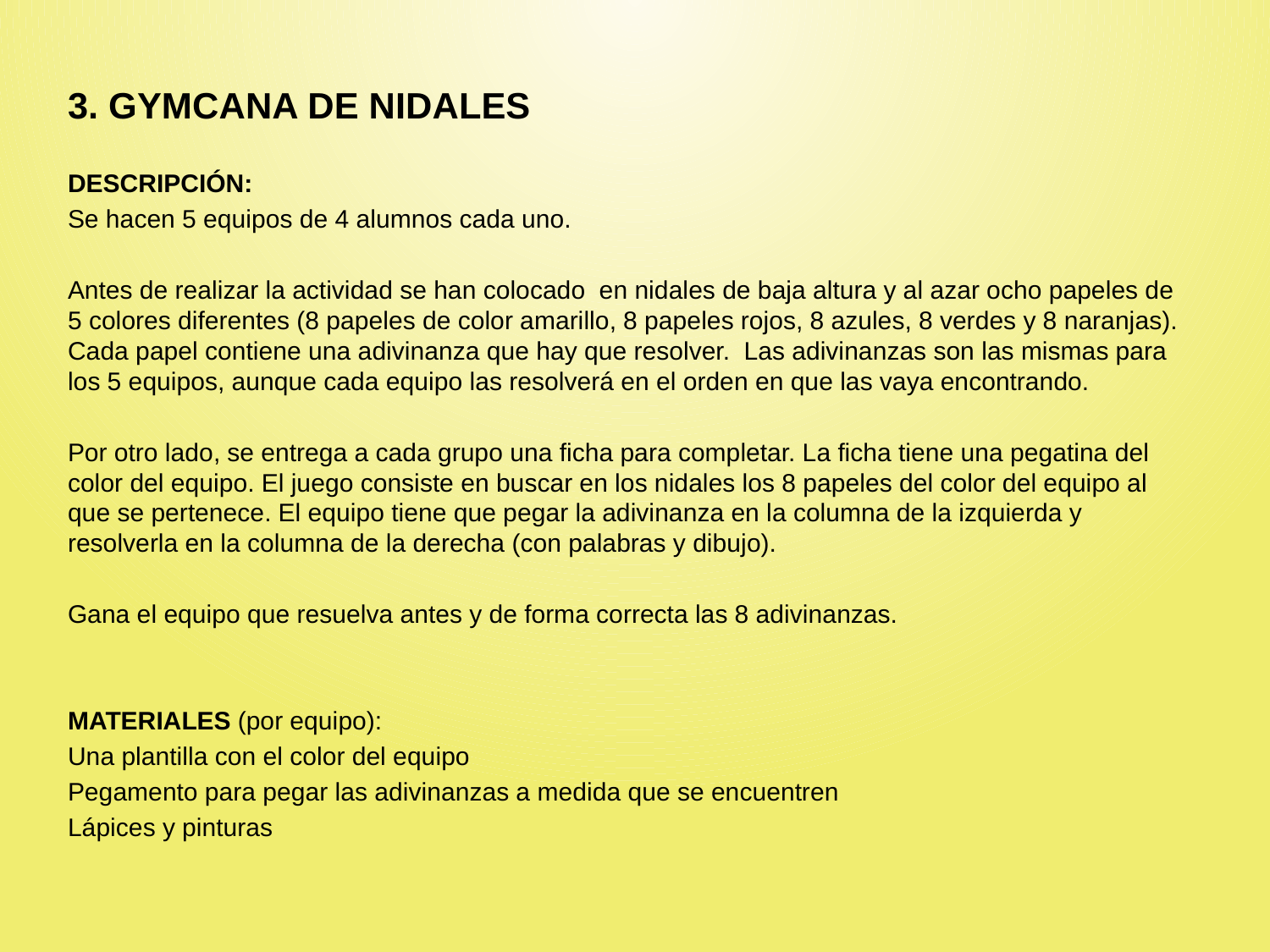

3. GYMCANA DE NIDALES

DESCRIPCIÓN:
Se hacen 5 equipos de 4 alumnos cada uno.

Antes de realizar la actividad se han colocado  en nidales de baja altura y al azar ocho papeles de 5 colores diferentes (8 papeles de color amarillo, 8 papeles rojos, 8 azules, 8 verdes y 8 naranjas).  Cada papel contiene una adivinanza que hay que resolver.  Las adivinanzas son las mismas para los 5 equipos, aunque cada equipo las resolverá en el orden en que las vaya encontrando.

Por otro lado, se entrega a cada grupo una ficha para completar. La ficha tiene una pegatina del color del equipo. El juego consiste en buscar en los nidales los 8 papeles del color del equipo al que se pertenece. El equipo tiene que pegar la adivinanza en la columna de la izquierda y resolverla en la columna de la derecha (con palabras y dibujo).

Gana el equipo que resuelva antes y de forma correcta las 8 adivinanzas.

MATERIALES (por equipo):
Una plantilla con el color del equipo
Pegamento para pegar las adivinanzas a medida que se encuentren
Lápices y pinturas